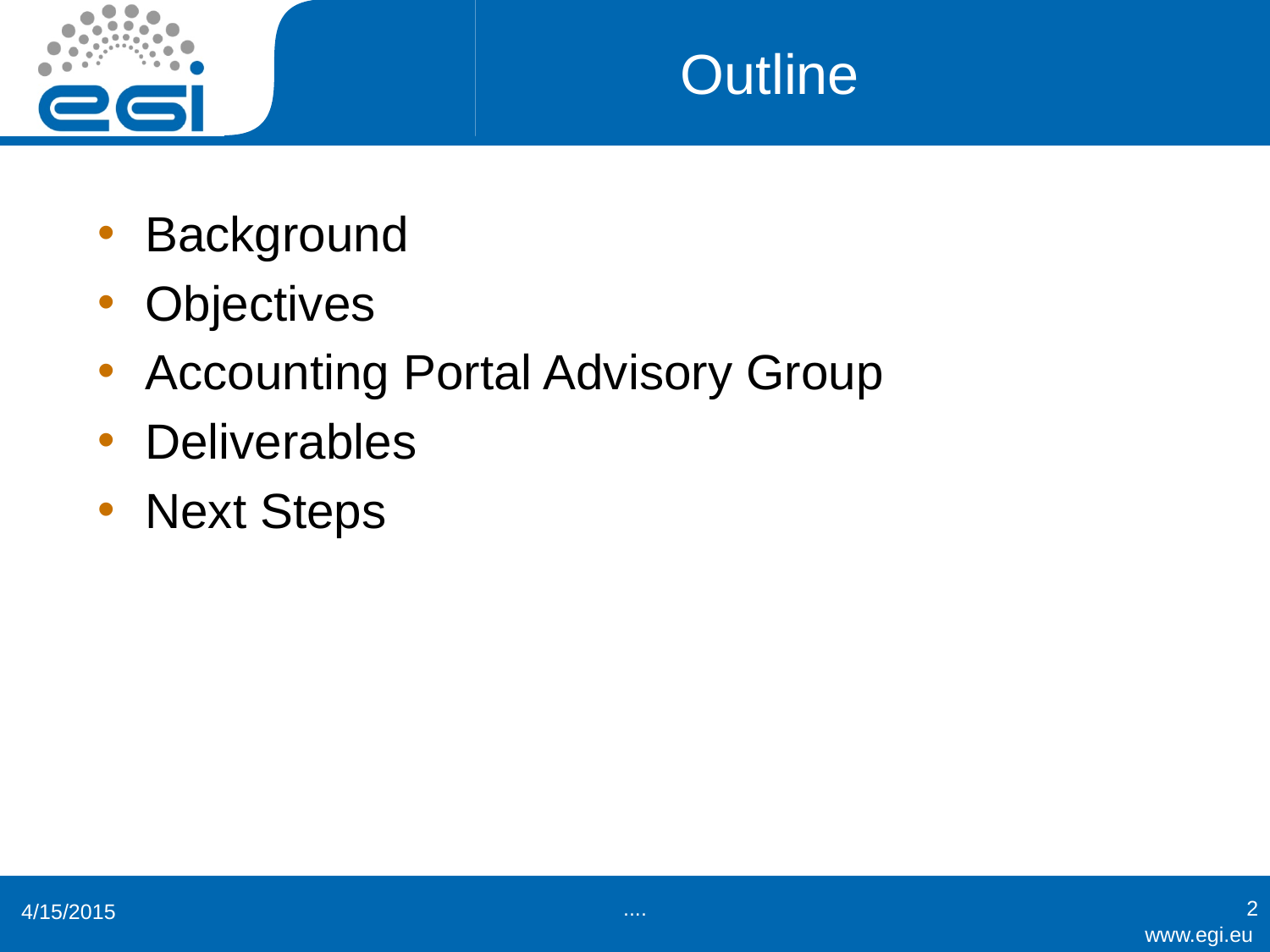

# Outline
Background
Objectives
Accounting Portal Advisory Group
Deliverables
Next Steps

....
2
4/15/2015